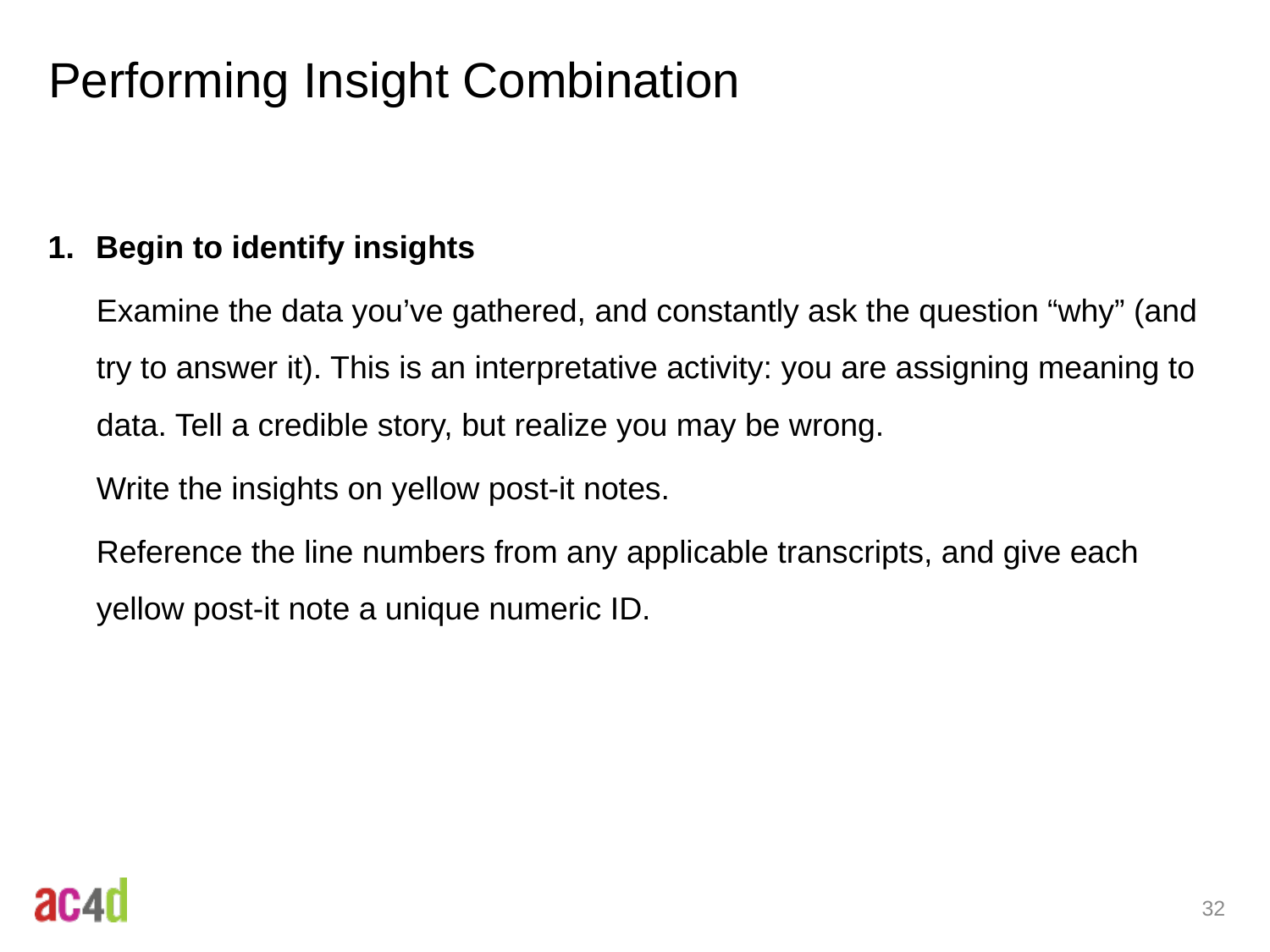

# Performing Insight Combination
Begin to identify insights
Examine the data you’ve gathered, and constantly ask the question “why” (and try to answer it). This is an interpretative activity: you are assigning meaning to data. Tell a credible story, but realize you may be wrong.
Write the insights on yellow post-it notes.
Reference the line numbers from any applicable transcripts, and give each yellow post-it note a unique numeric ID.
32